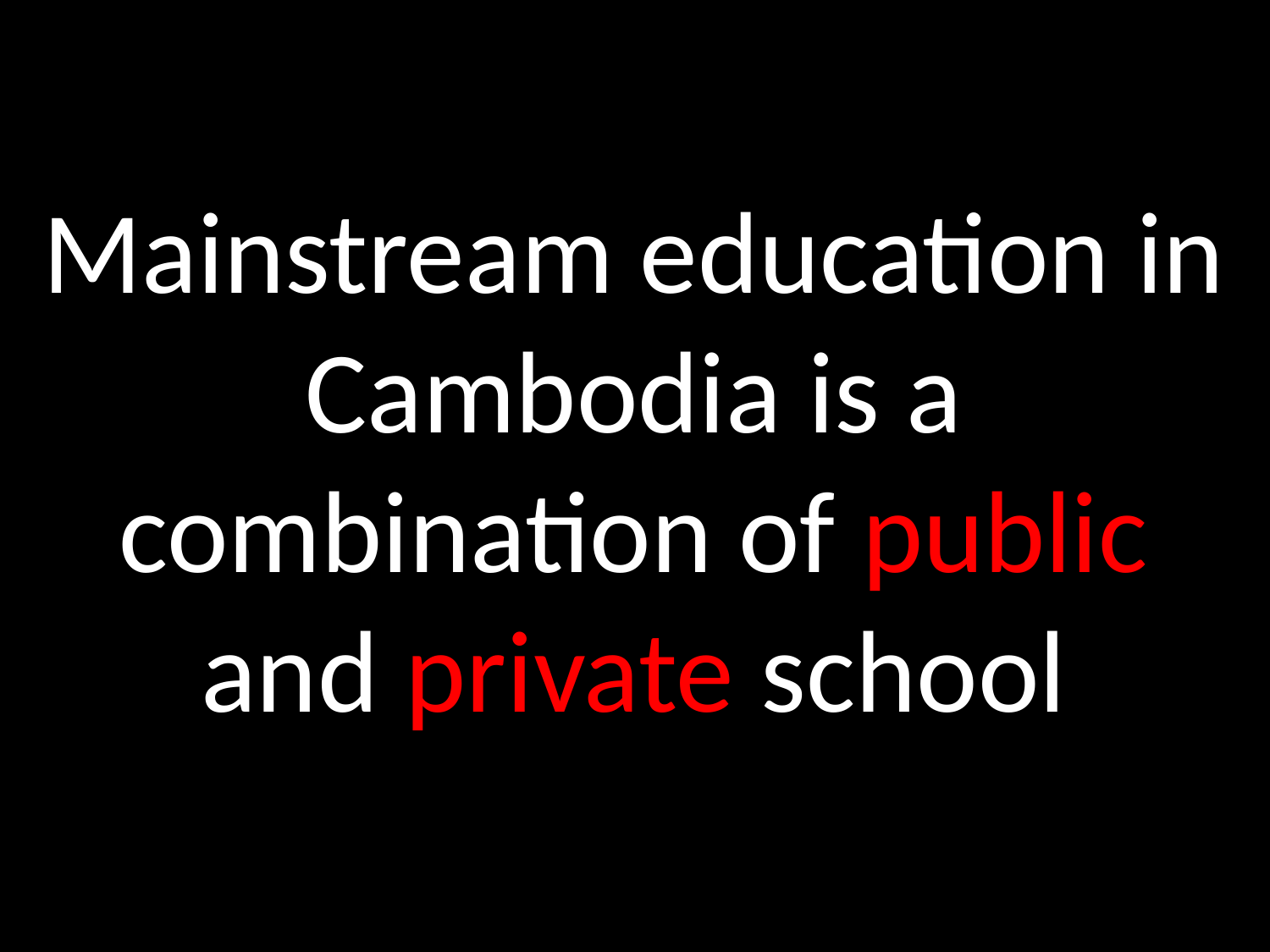

# Mainstream education in Cambodia is a combination of public and private school